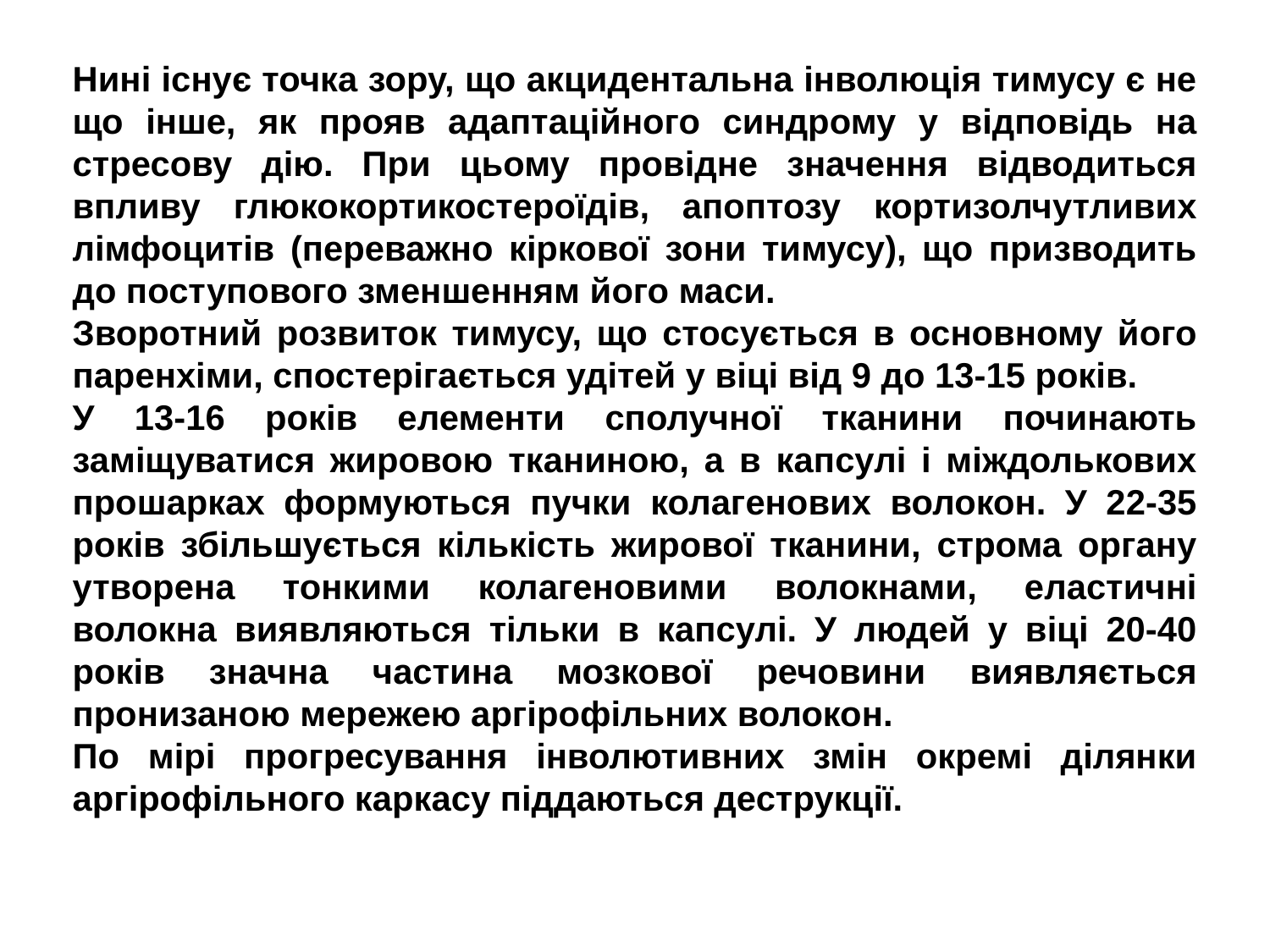

Нині існує точка зору, що акцидентальна інволюція тимусу є не що інше, як прояв адаптаційного синдрому у відповідь на стресову дію. При цьому провідне значення відводиться впливу глюкокортикостероїдів, апоптозу кортизолчутливих лімфоцитів (переважно кіркової зони тимусу), що призводить до поступового зменшенням його маси.
Зворотний розвиток тимусу, що стосується в основному його паренхіми, спостерігається удітей у віці від 9 до 13-15 років.
У 13-16 років елементи сполучної тканини починають заміщуватися жировою тканиною, а в капсулі і міждолькових прошарках формуються пучки колагенових волокон. У 22-35 років збільшується кількість жирової тканини, строма органу утворена тонкими колагеновими волокнами, еластичні волокна виявляються тільки в капсулі. У людей у віці 20-40 років значна частина мозкової речовини виявляється пронизаною мережею аргірофільних волокон.
По мірі прогресування інволютивних змін окремі ділянки аргірофільного каркасу піддаються деструкції.